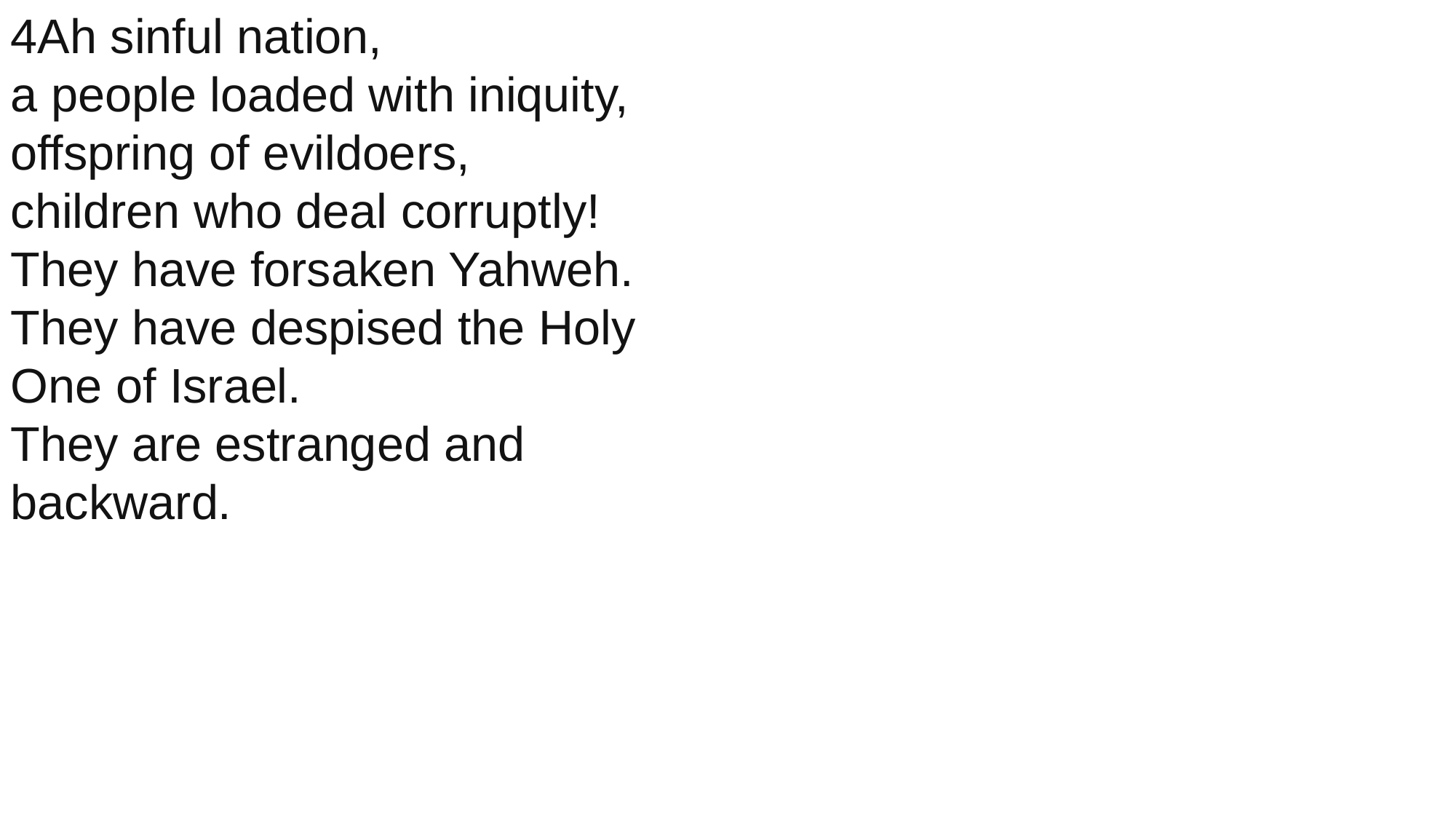

4Ah sinful nation,
a people loaded with iniquity,
offspring of evildoers,
children who deal corruptly!
They have forsaken Yahweh.
They have despised the Holy One of Israel.
They are estranged and backward.